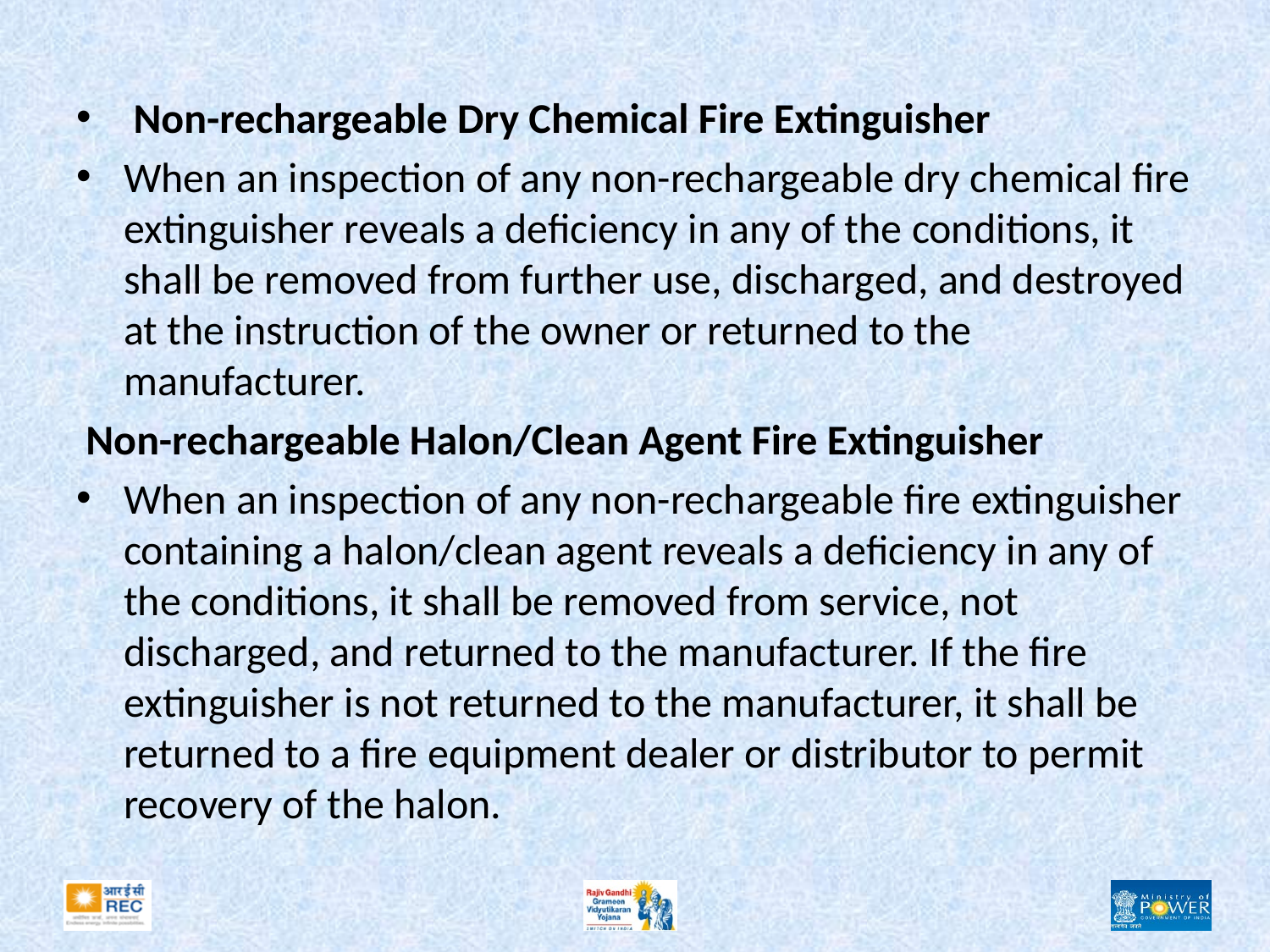

#
 Non-rechargeable Dry Chemical Fire Extinguisher
When an inspection of any non-rechargeable dry chemical fire extinguisher reveals a deficiency in any of the conditions, it shall be removed from further use, discharged, and destroyed at the instruction of the owner or returned to the manufacturer.
 Non-rechargeable Halon/Clean Agent Fire Extinguisher
When an inspection of any non-rechargeable fire extinguisher containing a halon/clean agent reveals a deficiency in any of the conditions, it shall be removed from service, not discharged, and returned to the manufacturer. If the fire extinguisher is not returned to the manufacturer, it shall be returned to a fire equipment dealer or distributor to permit recovery of the halon.